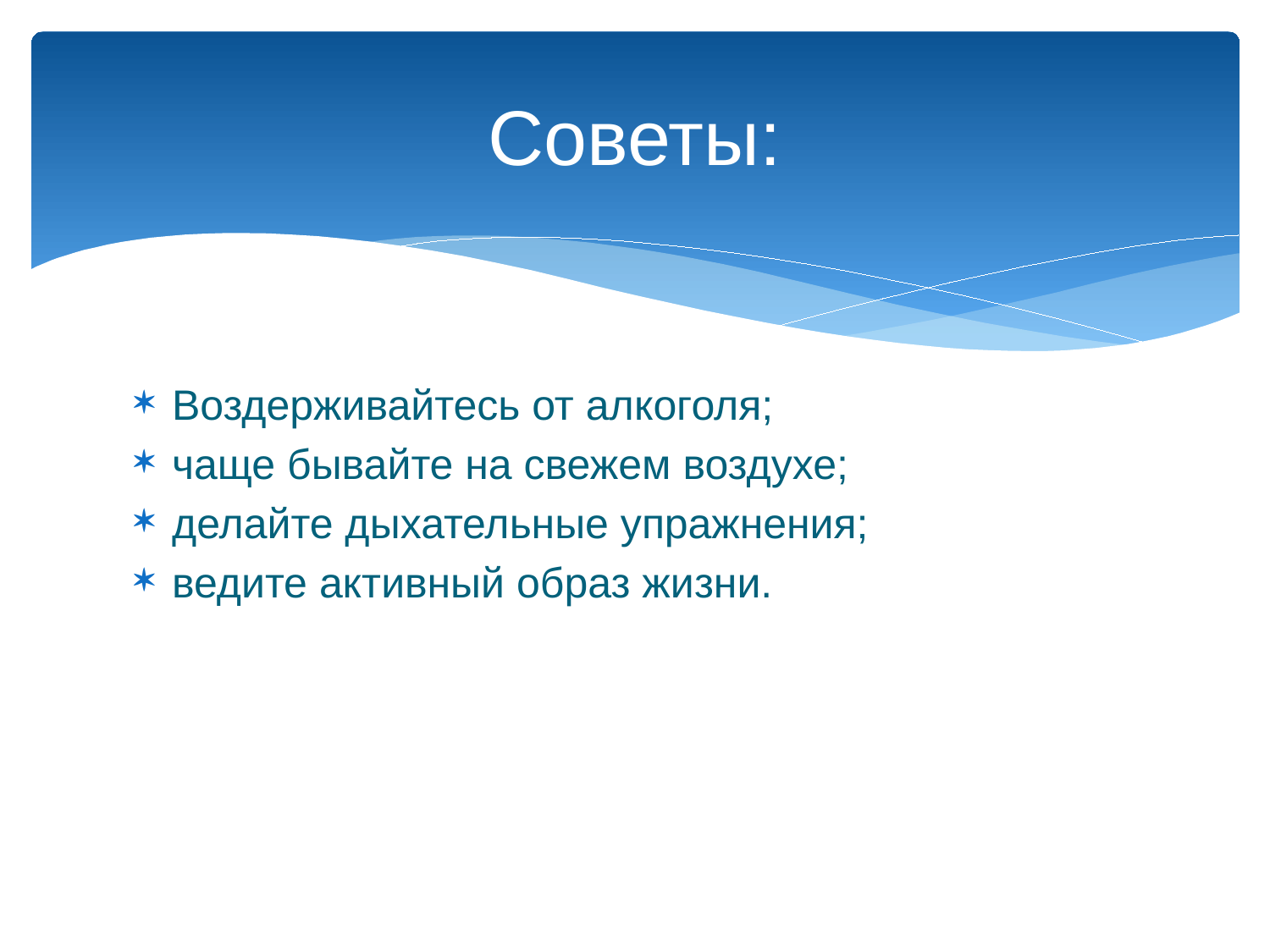

# Советы:
Воздерживайтесь от алкоголя;
чаще бывайте на свежем воздухе;
делайте дыхательные упражнения;
ведите активный образ жизни.